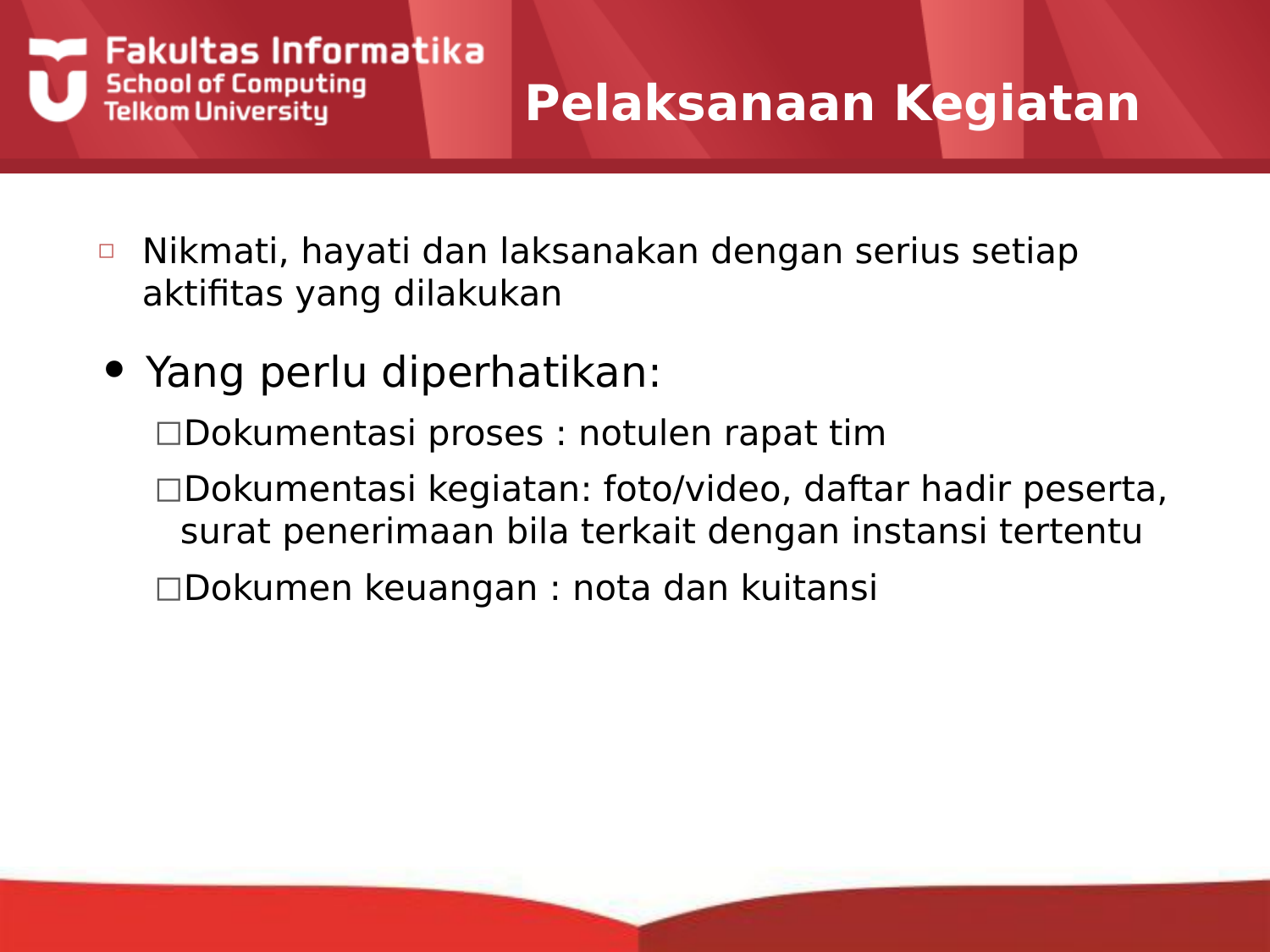

# Pelaksanaan Kegiatan
Nikmati, hayati dan laksanakan dengan serius setiap aktifitas yang dilakukan
Yang perlu diperhatikan:
Dokumentasi proses : notulen rapat tim
Dokumentasi kegiatan: foto/video, daftar hadir peserta, surat penerimaan bila terkait dengan instansi tertentu
Dokumen keuangan : nota dan kuitansi